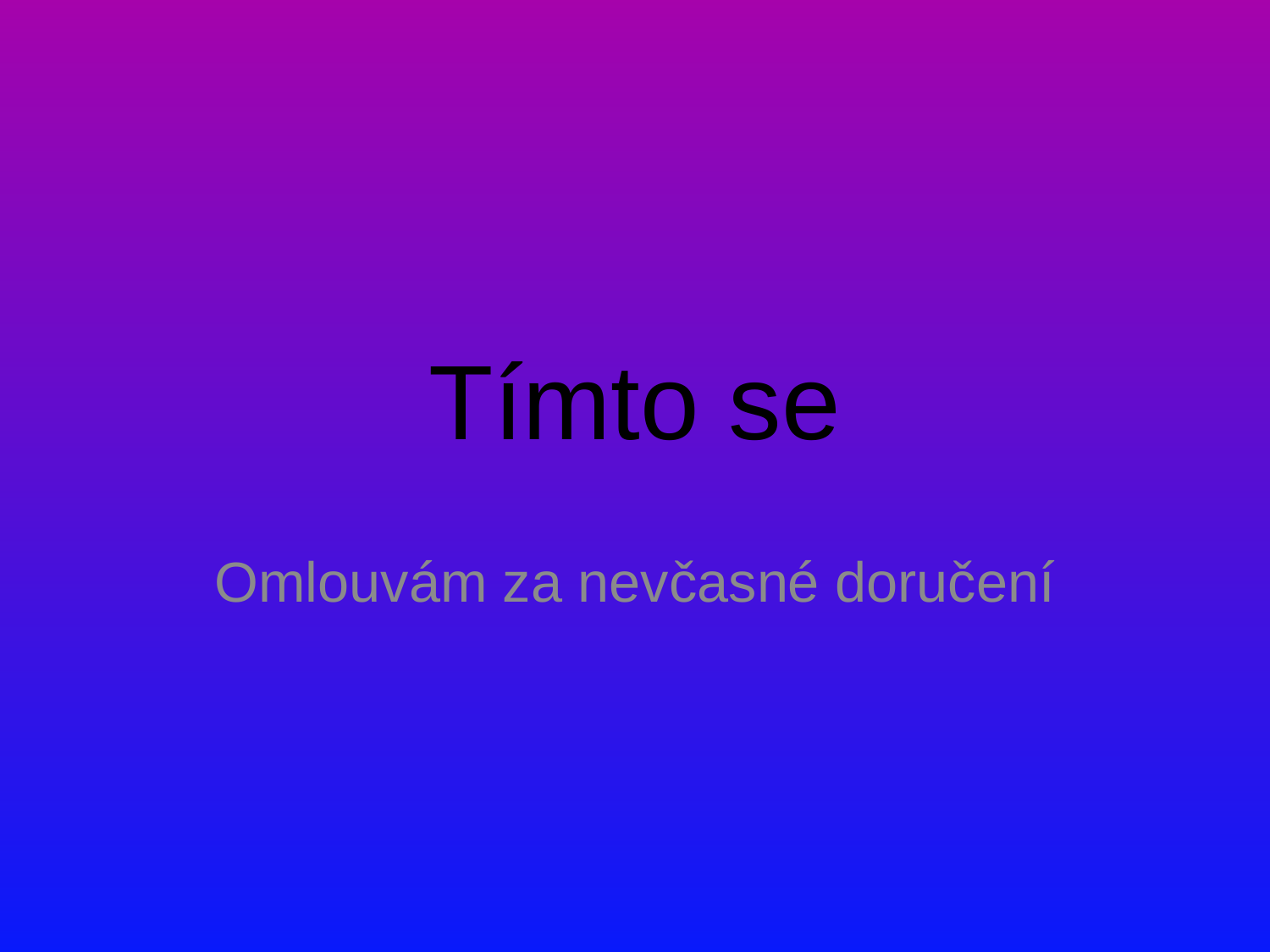

# Tímto se
Omlouvám za nevčasné doručení